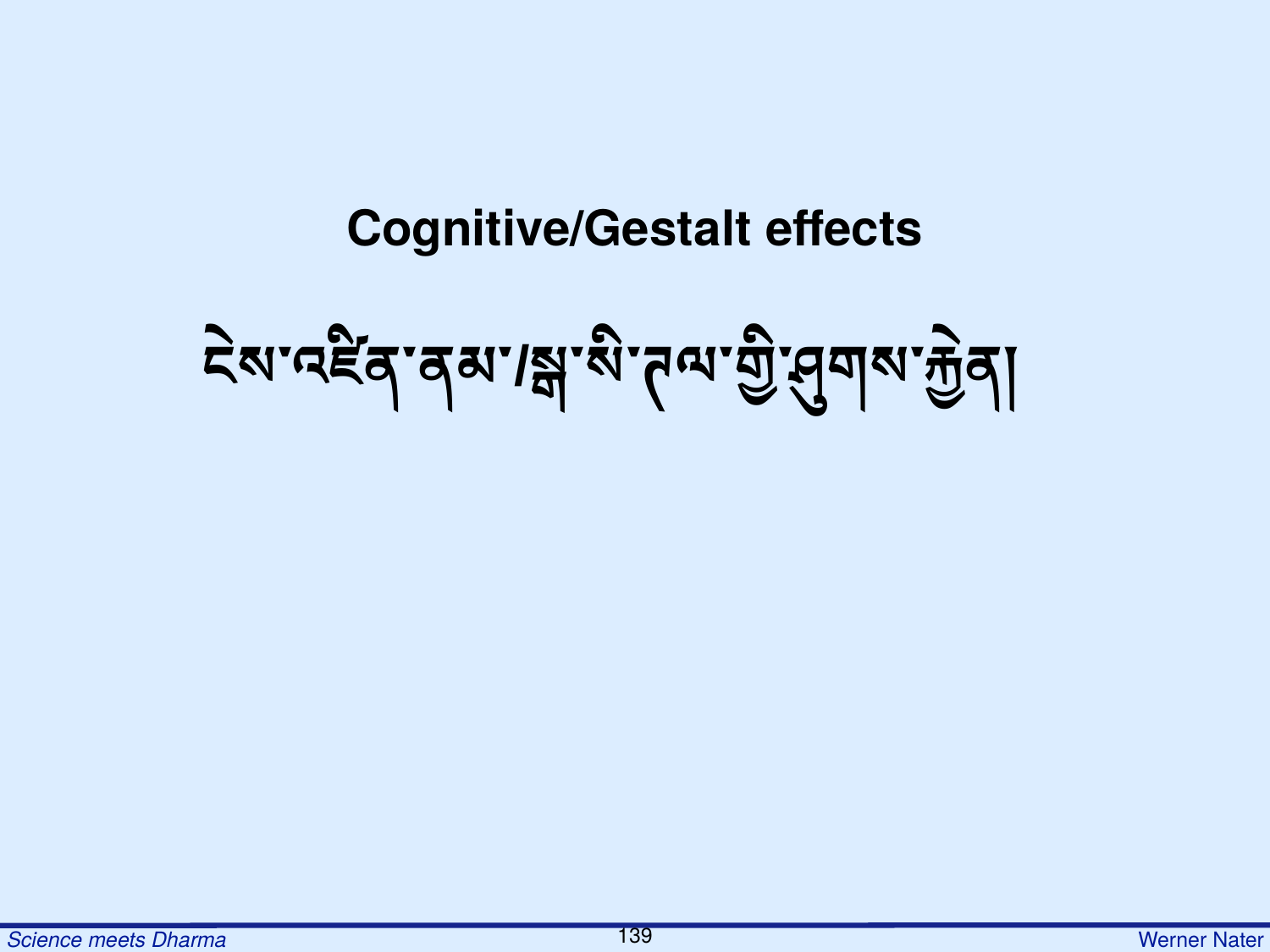

Cognitive/Gestalt effects
ངེས་འཛིན་ནམ་/སྒ་སི་ཊལ་གྱི་ཤུགས་རྐྱེན།
139